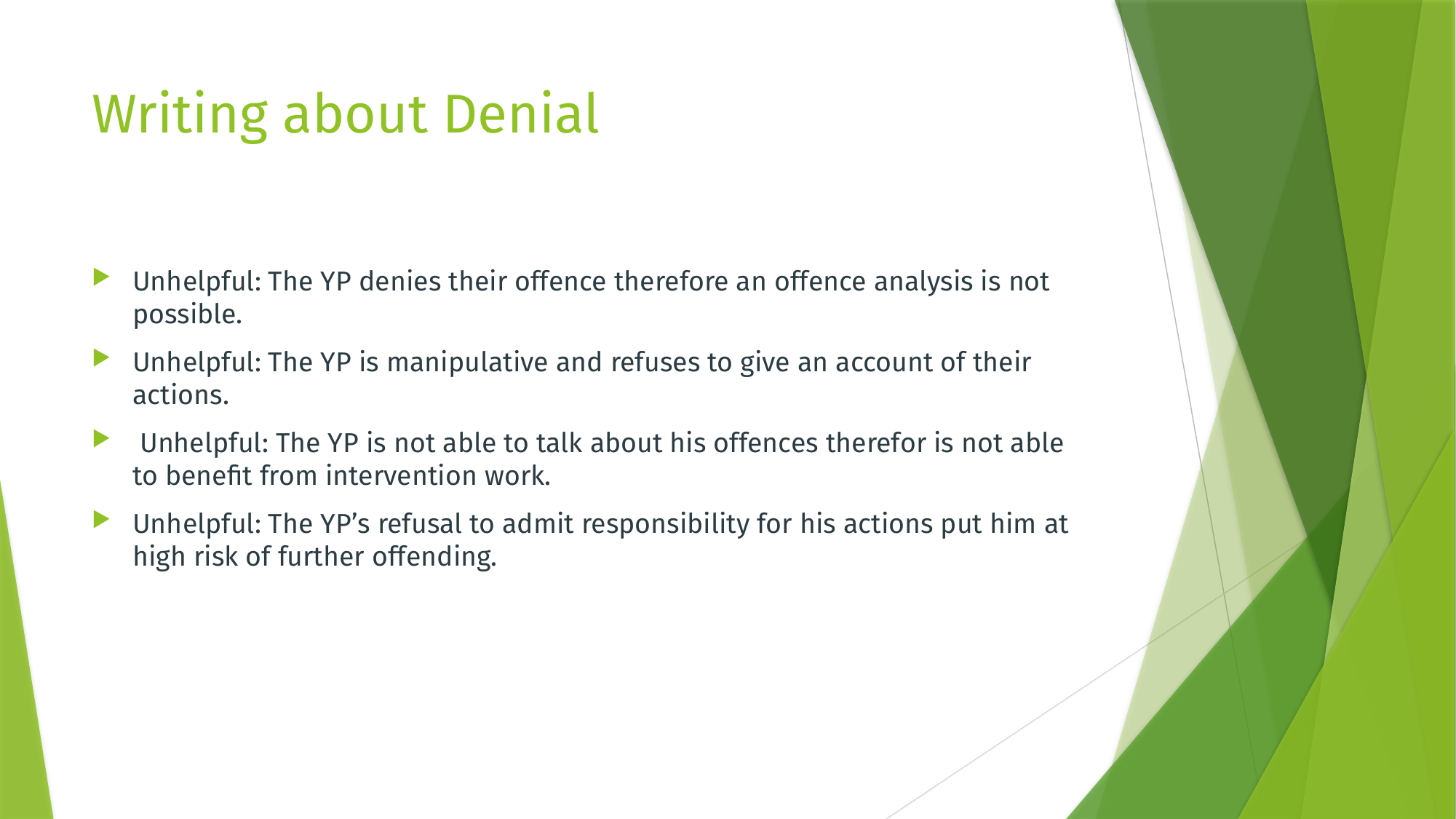

# Writing about Denial
Unhelpful: The YP denies their offence therefore an offence analysis is not possible.
Unhelpful: The YP is manipulative and refuses to give an account of their actions.
 Unhelpful: The YP is not able to talk about his offences therefor is not able to benefit from intervention work.
Unhelpful: The YP’s refusal to admit responsibility for his actions put him at high risk of further offending.